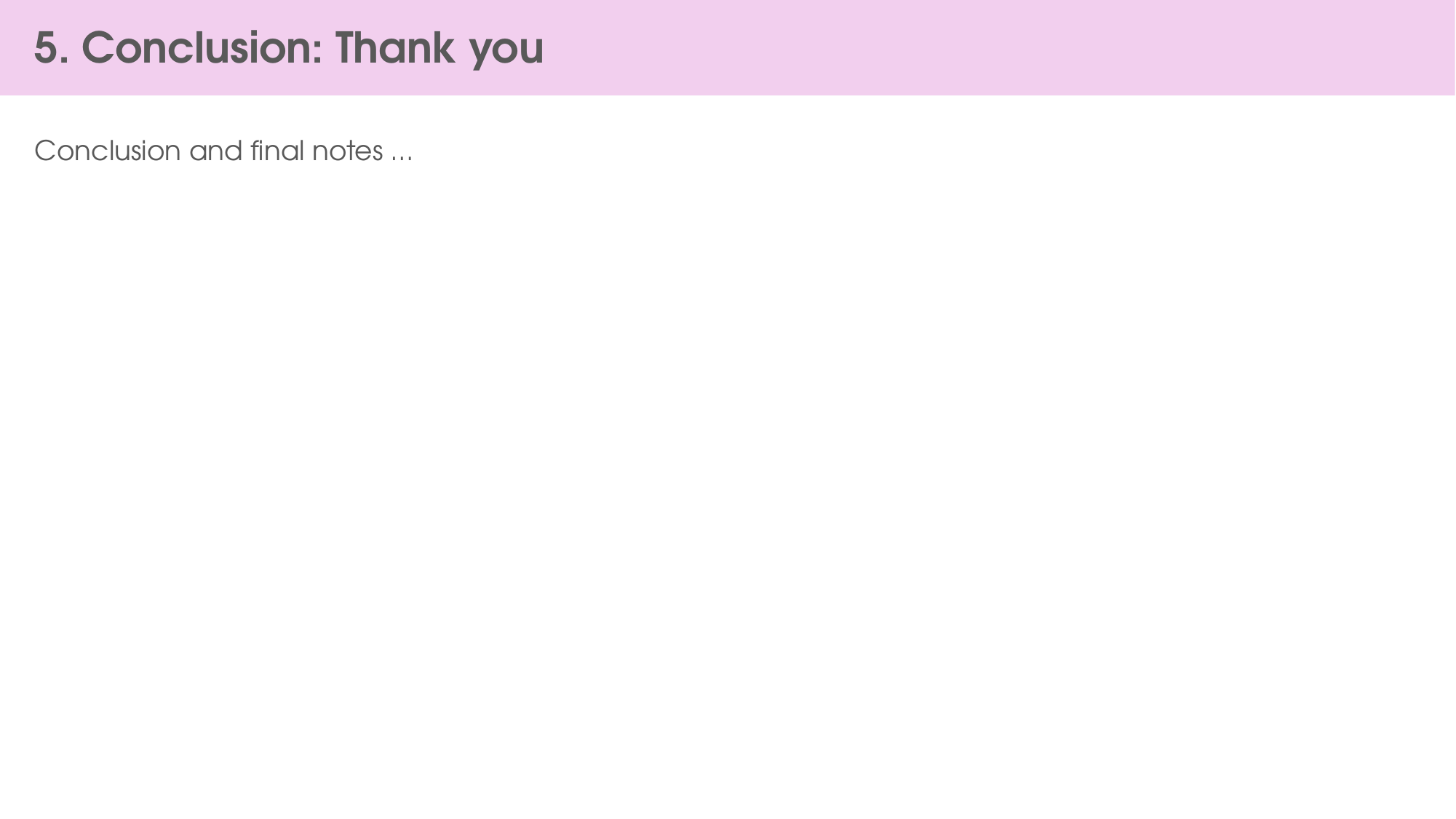

5. Conclusion: Thank you
Conclusion and final notes …